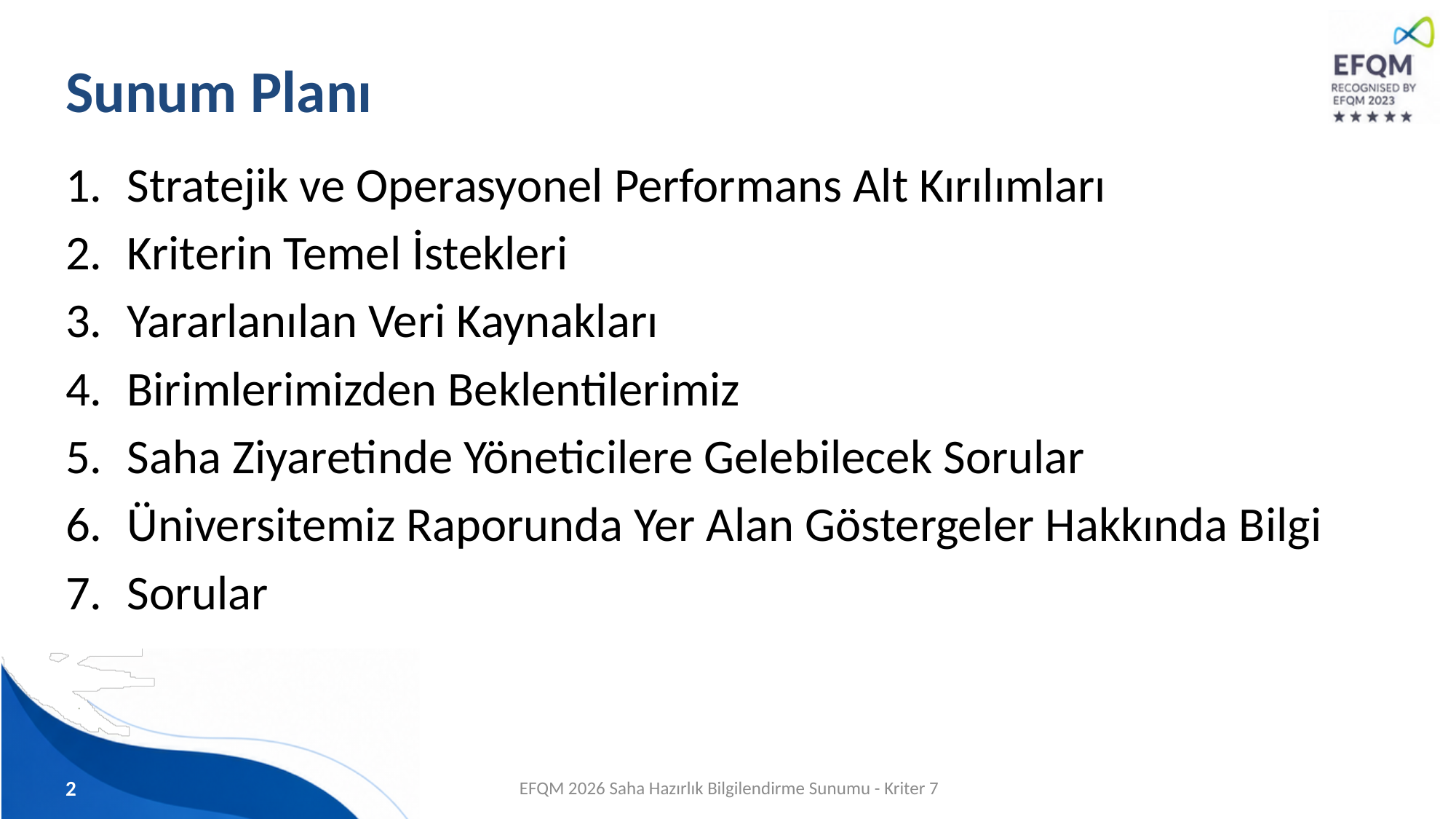

# Sunum Planı
Stratejik ve Operasyonel Performans Alt Kırılımları
Kriterin Temel İstekleri
Yararlanılan Veri Kaynakları
Birimlerimizden Beklentilerimiz
Saha Ziyaretinde Yöneticilere Gelebilecek Sorular
Üniversitemiz Raporunda Yer Alan Göstergeler Hakkında Bilgi
Sorular
2
EFQM 2026 Saha Hazırlık Bilgilendirme Sunumu - Kriter 7